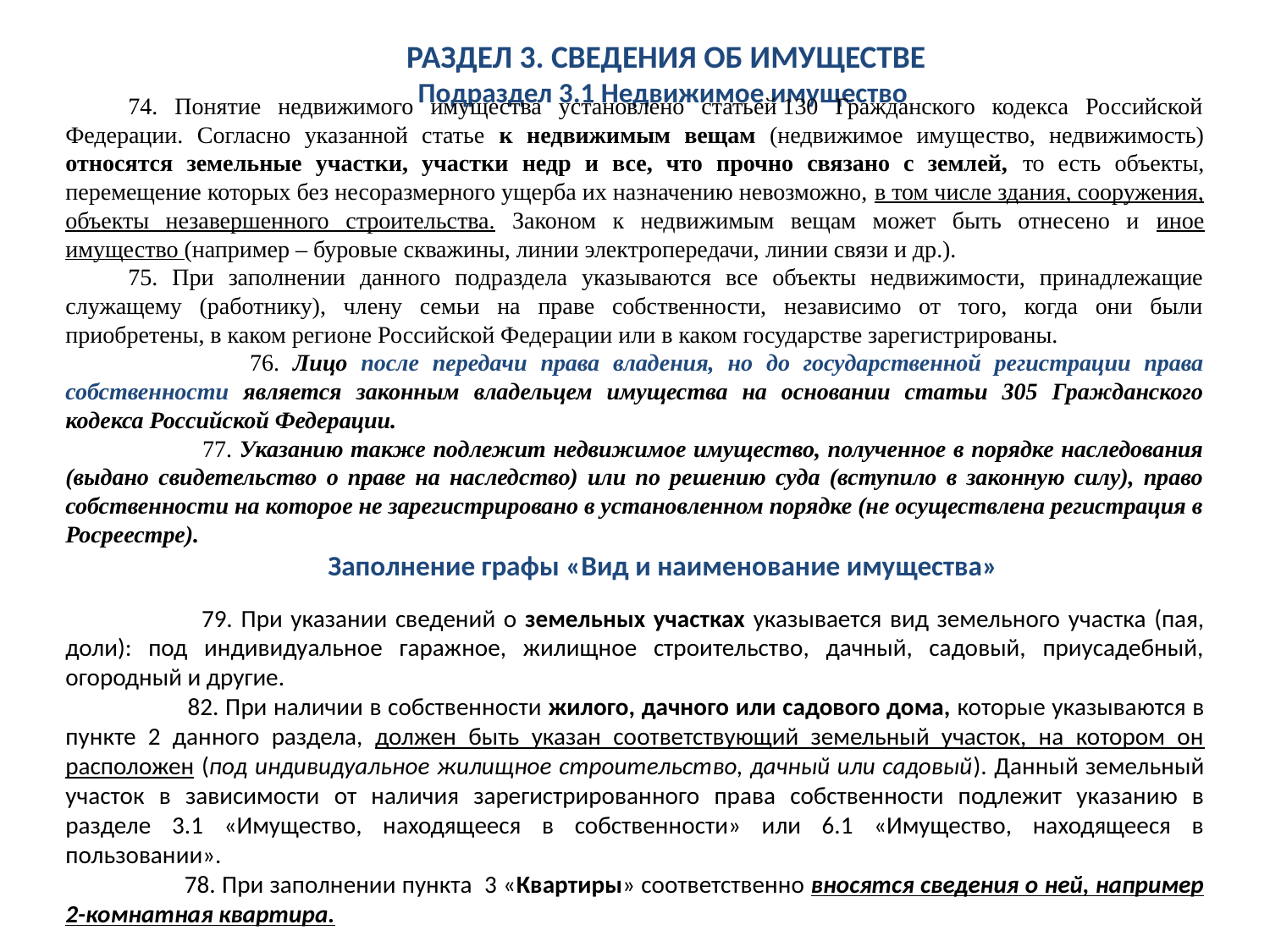

РАЗДЕЛ 3. СВЕДЕНИЯ ОБ ИМУЩЕСТВЕ
Подраздел 3.1 Недвижимое имущество
74. Понятие недвижимого имущества установлено статьей 130 Гражданского кодекса Российской Федерации. Согласно указанной статье к недвижимым вещам (недвижимое имущество, недвижимость) относятся земельные участки, участки недр и все, что прочно связано с землей, то есть объекты, перемещение которых без несоразмерного ущерба их назначению невозможно, в том числе здания, сооружения, объекты незавершенного строительства. Законом к недвижимым вещам может быть отнесено и иное имущество (например – буровые скважины, линии электропередачи, линии связи и др.).
75. При заполнении данного подраздела указываются все объекты недвижимости, принадлежащие служащему (работнику), члену семьи на праве собственности, независимо от того, когда они были приобретены, в каком регионе Российской Федерации или в каком государстве зарегистрированы.
         76. Лицо после передачи права владения, но до государственной регистрации права собственности является законным владельцем имущества на основании статьи 305 Гражданского кодекса Российской Федерации.
          77. Указанию также подлежит недвижимое имущество, полученное в порядке наследования (выдано свидетельство о праве на наследство) или по решению суда (вступило в законную силу), право собственности на которое не зарегистрировано в установленном порядке (не осуществлена регистрация в Росреестре).
Заполнение графы «Вид и наименование имущества»

         79. При указании сведений о земельных участках указывается вид земельного участка (пая, доли): под индивидуальное гаражное, жилищное строительство, дачный, садовый, приусадебный, огородный и другие.
         82. При наличии в собственности жилого, дачного или садового дома, которые указываются в пункте 2 данного раздела, должен быть указан соответствующий земельный участок, на котором он расположен (под индивидуальное жилищное строительство, дачный или садовый). Данный земельный участок в зависимости от наличия зарегистрированного права собственности подлежит указанию в разделе 3.1 «Имущество, находящееся в собственности» или 6.1 «Имущество, находящееся в пользовании».
         78. При заполнении пункта  3 «Квартиры» соответственно вносятся сведения о ней, например 2-комнатная квартира.